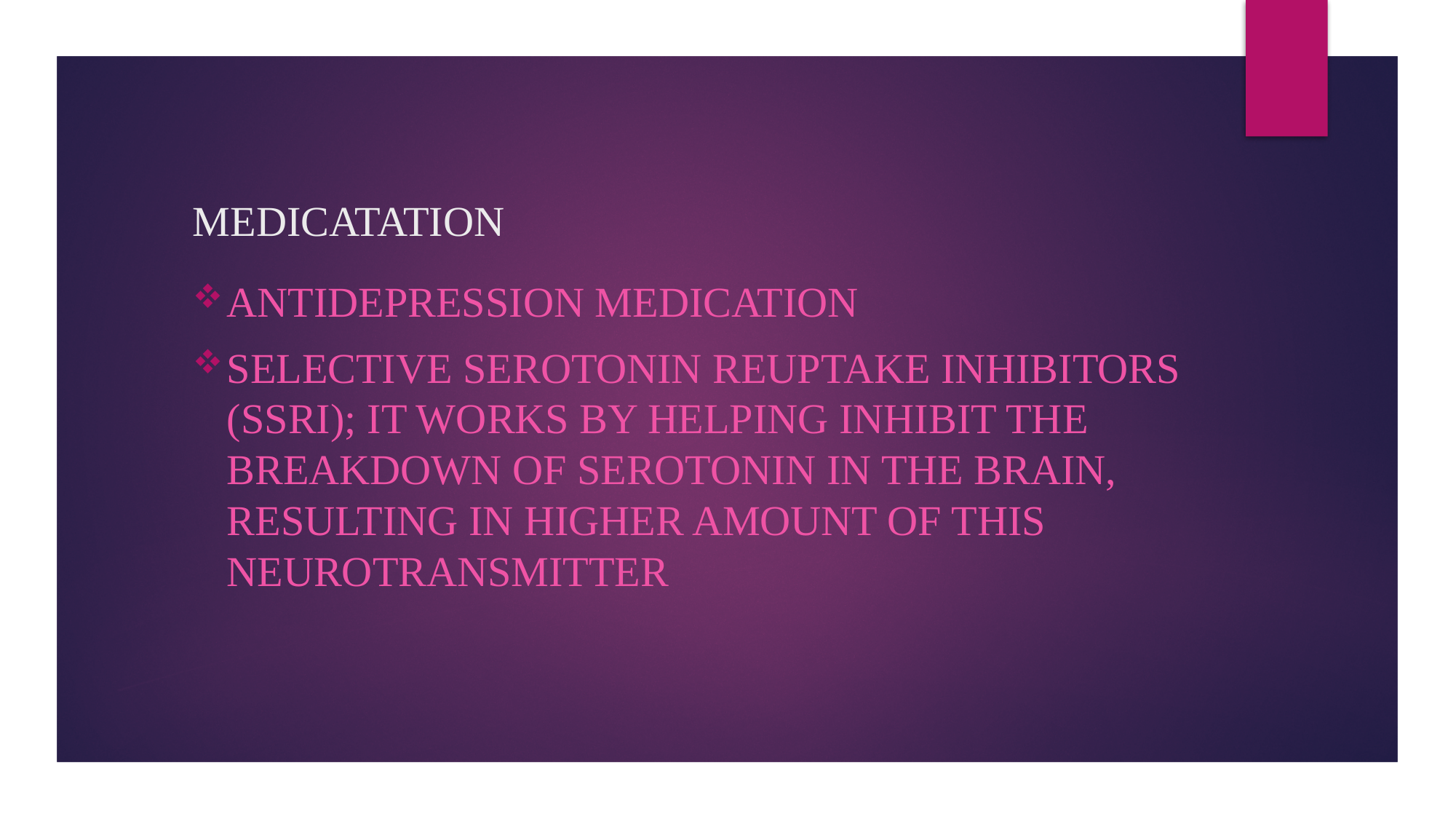

# MEDICATATION
antidepression medication
Selective serotonin reuptake inhibitors (SSRI); it works by helping inhibit the breakdown of serotonin in the brain, resulting in higher amount of this neurotransmitter